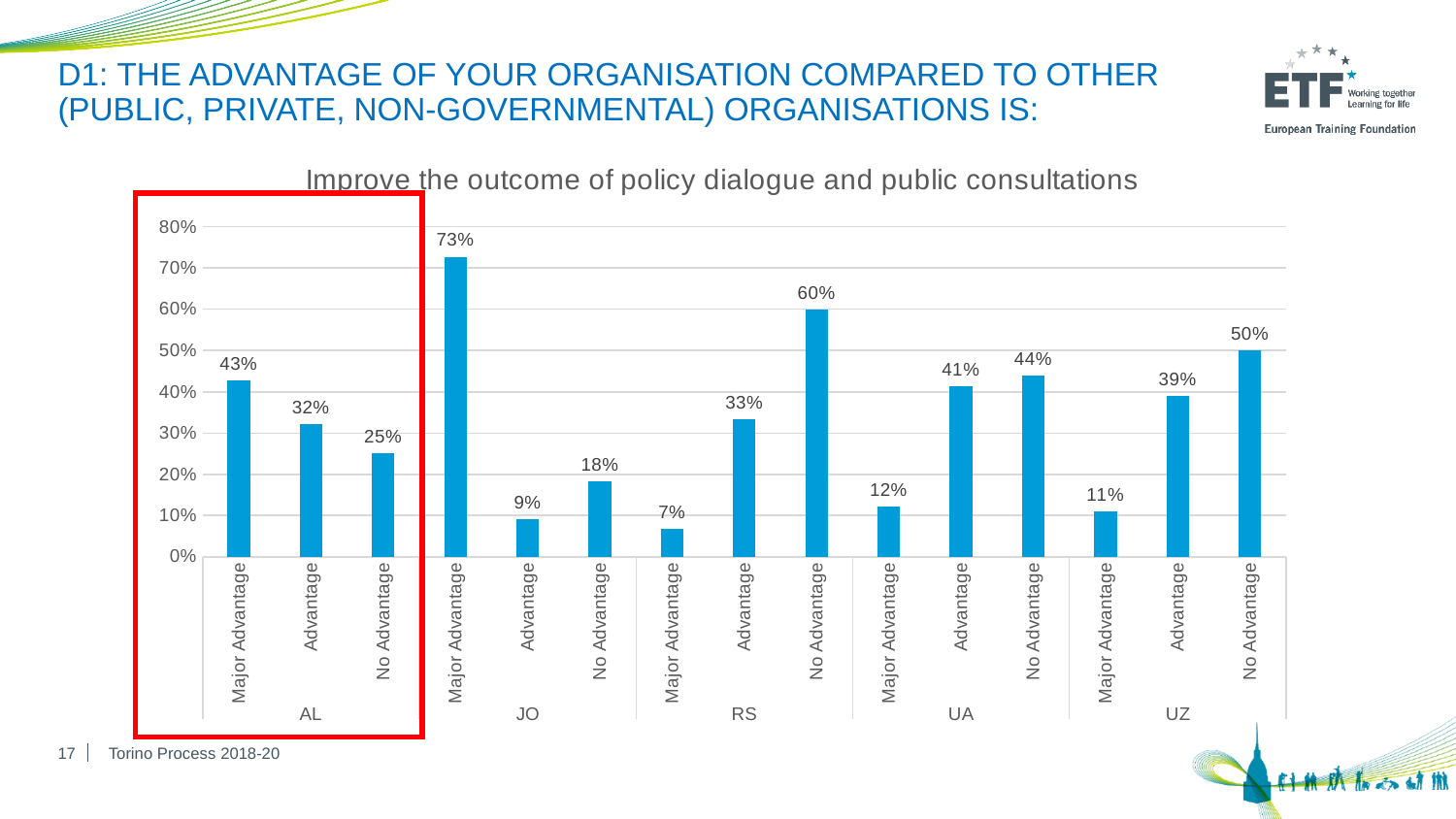

# D1: The advantage of your organisation compared to other (public, private, non-governmental) organisations is:

### Chart:

| Category | Improve the outcome of policy dialogue and public consultations |
|---|---|
| Major Advantage | 0.42857142857142855 |
| Advantage | 0.32142857142857145 |
| No Advantage | 0.25 |
| Major Advantage | 0.7272727272727273 |
| Advantage | 0.09090909090909091 |
| No Advantage | 0.18181818181818182 |
| Major Advantage | 0.06666666666666667 |
| Advantage | 0.3333333333333333 |
| No Advantage | 0.6 |
| Major Advantage | 0.12195121951219512 |
| Advantage | 0.4146341463414634 |
| No Advantage | 0.43902439024390244 |
| Major Advantage | 0.1111111111111111 |
| Advantage | 0.3888888888888889 |
| No Advantage | 0.5 |
17
Torino Process 2018-20